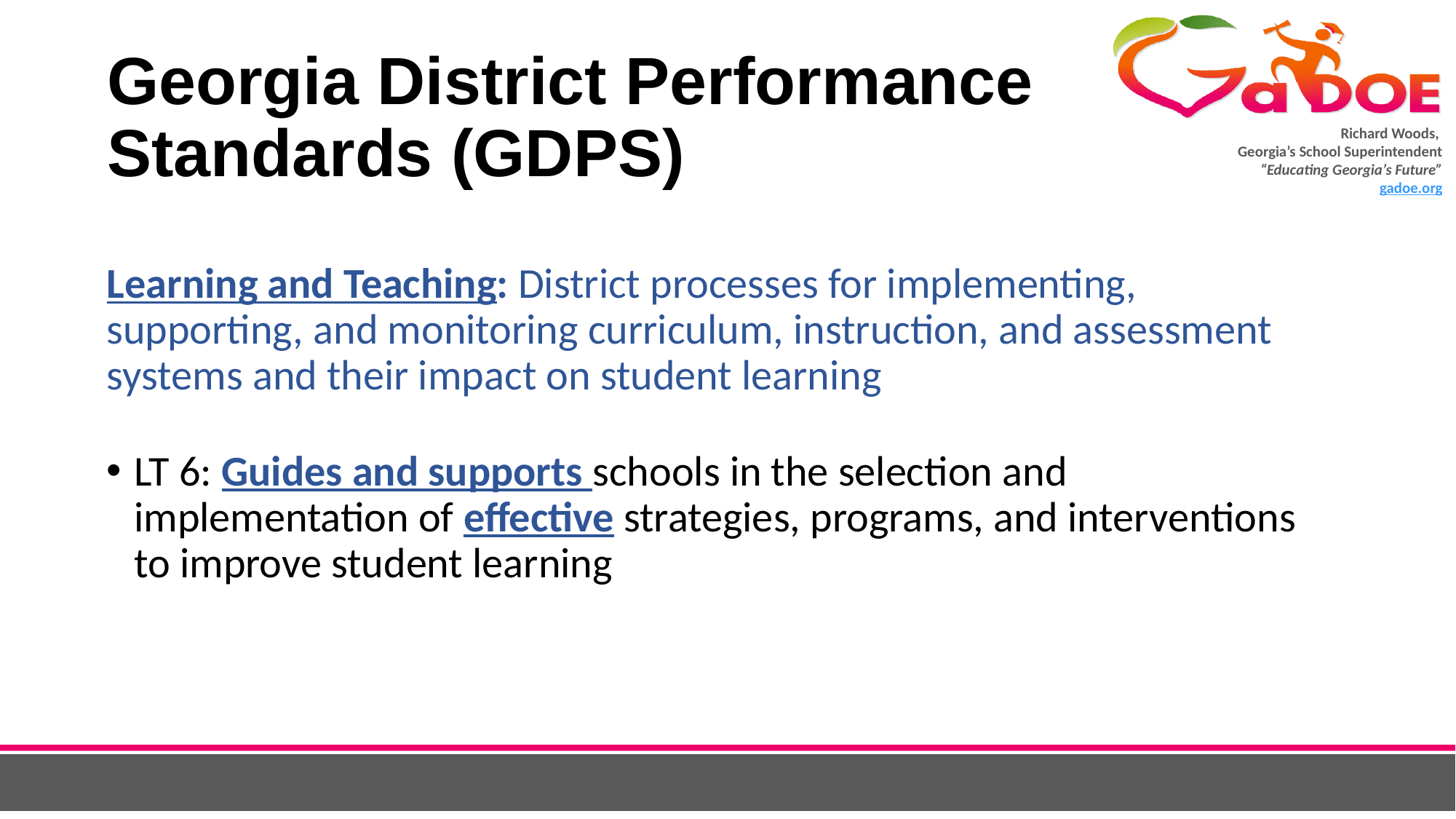

# Georgia District Performance Standards (GDPS)
Learning and Teaching: District processes for implementing, supporting, and monitoring curriculum, instruction, and assessment systems and their impact on student learning

LT 6: Guides and supports schools in the selection and implementation of effective strategies, programs, and interventions to improve student learning